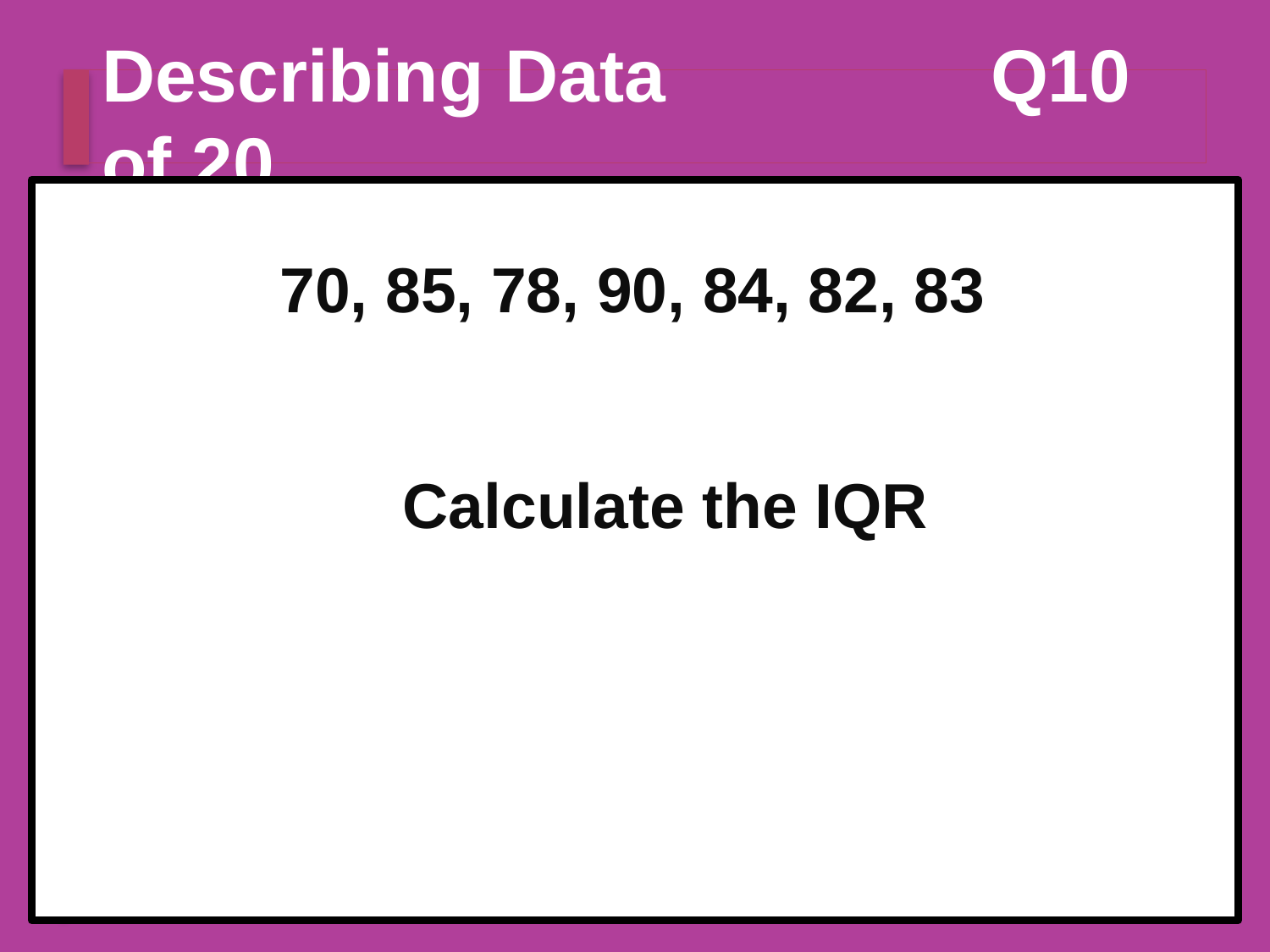

# Describing Data			Q10 of 20

           70, 85, 78, 90, 84, 82, 83

                  Calculate the IQR